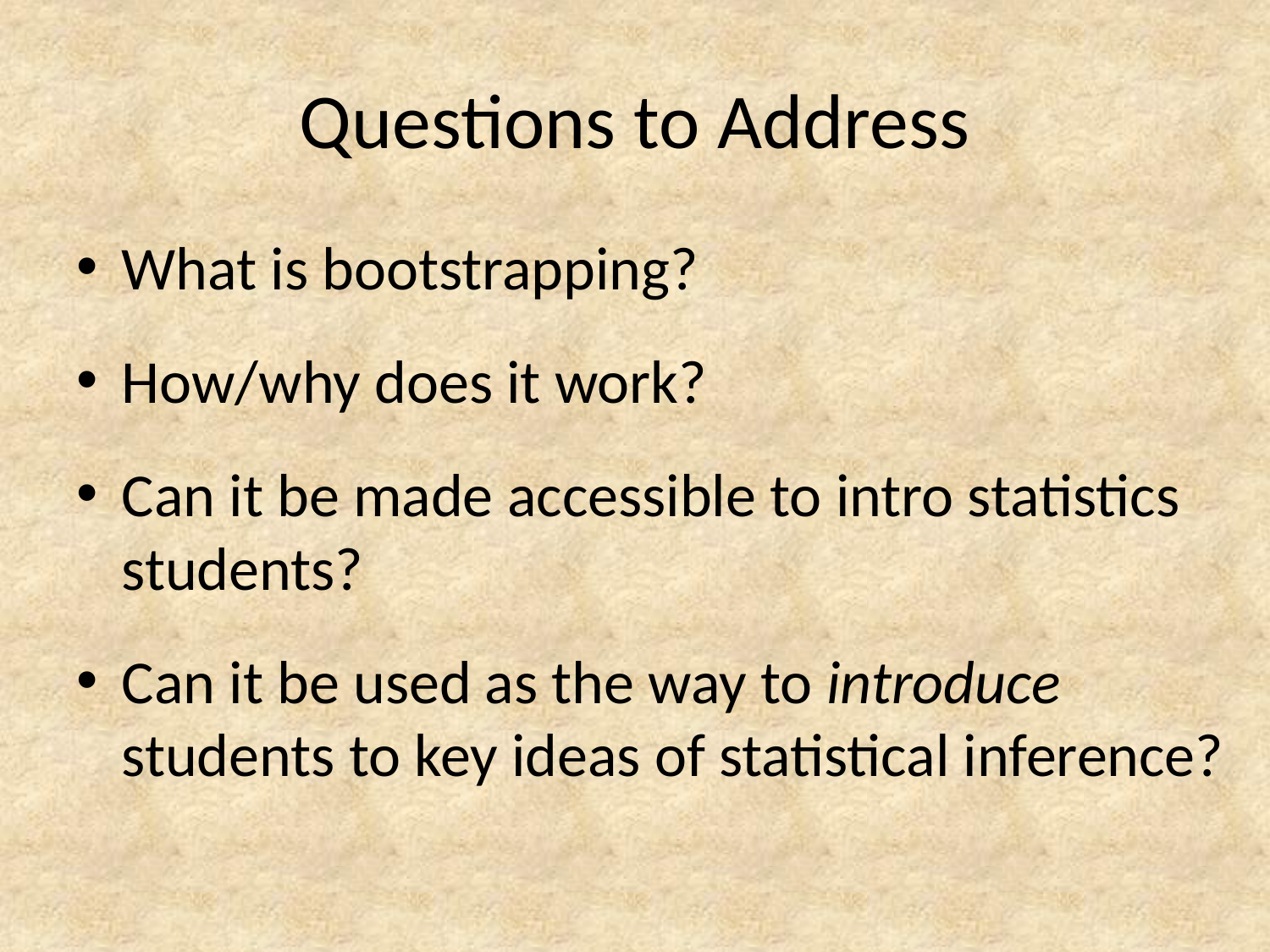

# Questions to Address
What is bootstrapping?
How/why does it work?
Can it be made accessible to intro statistics students?
Can it be used as the way to introduce students to key ideas of statistical inference?